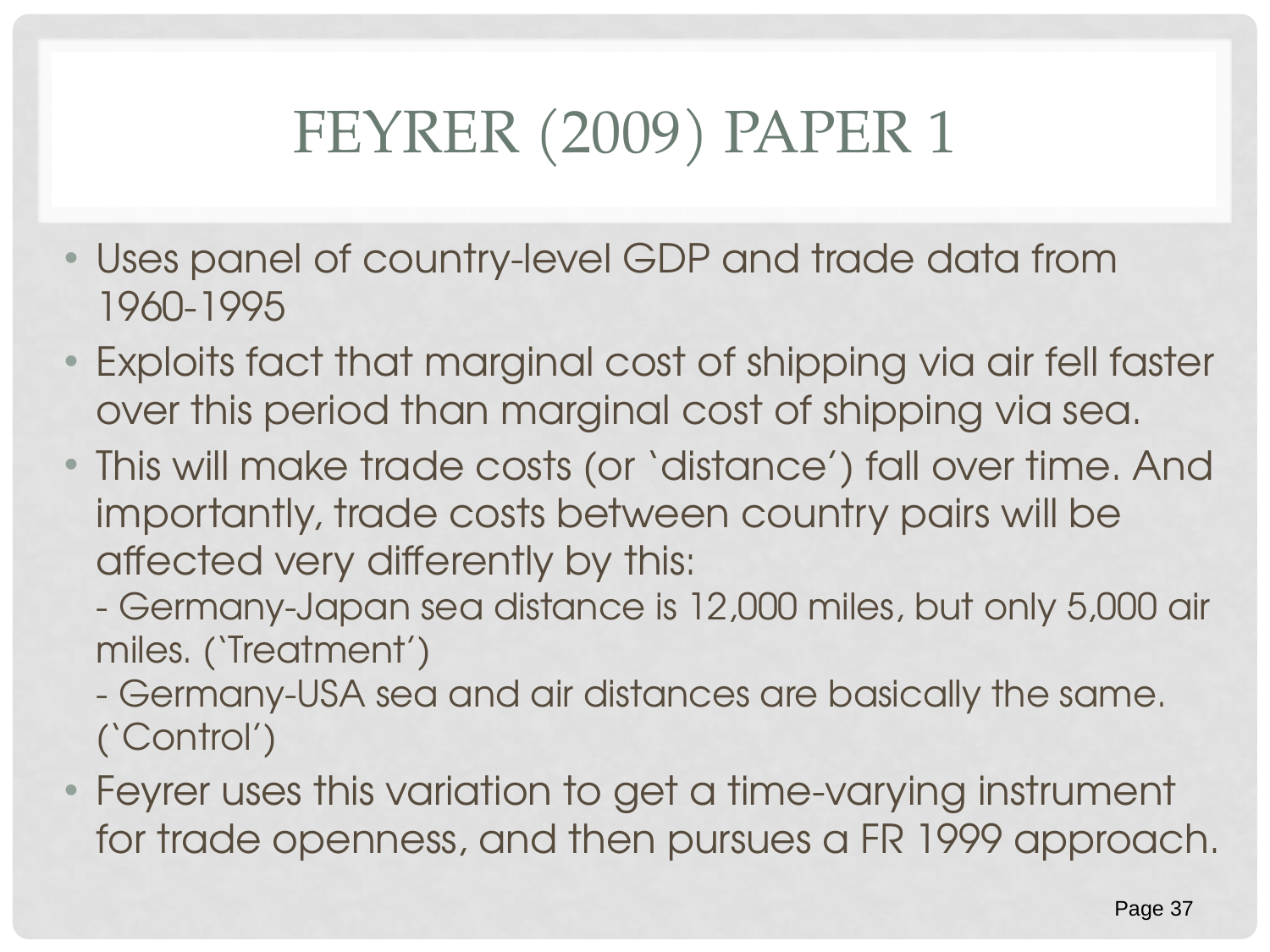

# Feyrer (2009) Paper 1
Uses panel of country-level GDP and trade data from 1960-1995
Exploits fact that marginal cost of shipping via air fell faster over this period than marginal cost of shipping via sea.
This will make trade costs (or ‘distance’) fall over time. And importantly, trade costs between country pairs will be affected very differently by this:
- Germany-Japan sea distance is 12,000 miles, but only 5,000 air miles. (‘Treatment’)
- Germany-USA sea and air distances are basically the same. (‘Control’)
Feyrer uses this variation to get a time-varying instrument for trade openness, and then pursues a FR 1999 approach.
Page 37